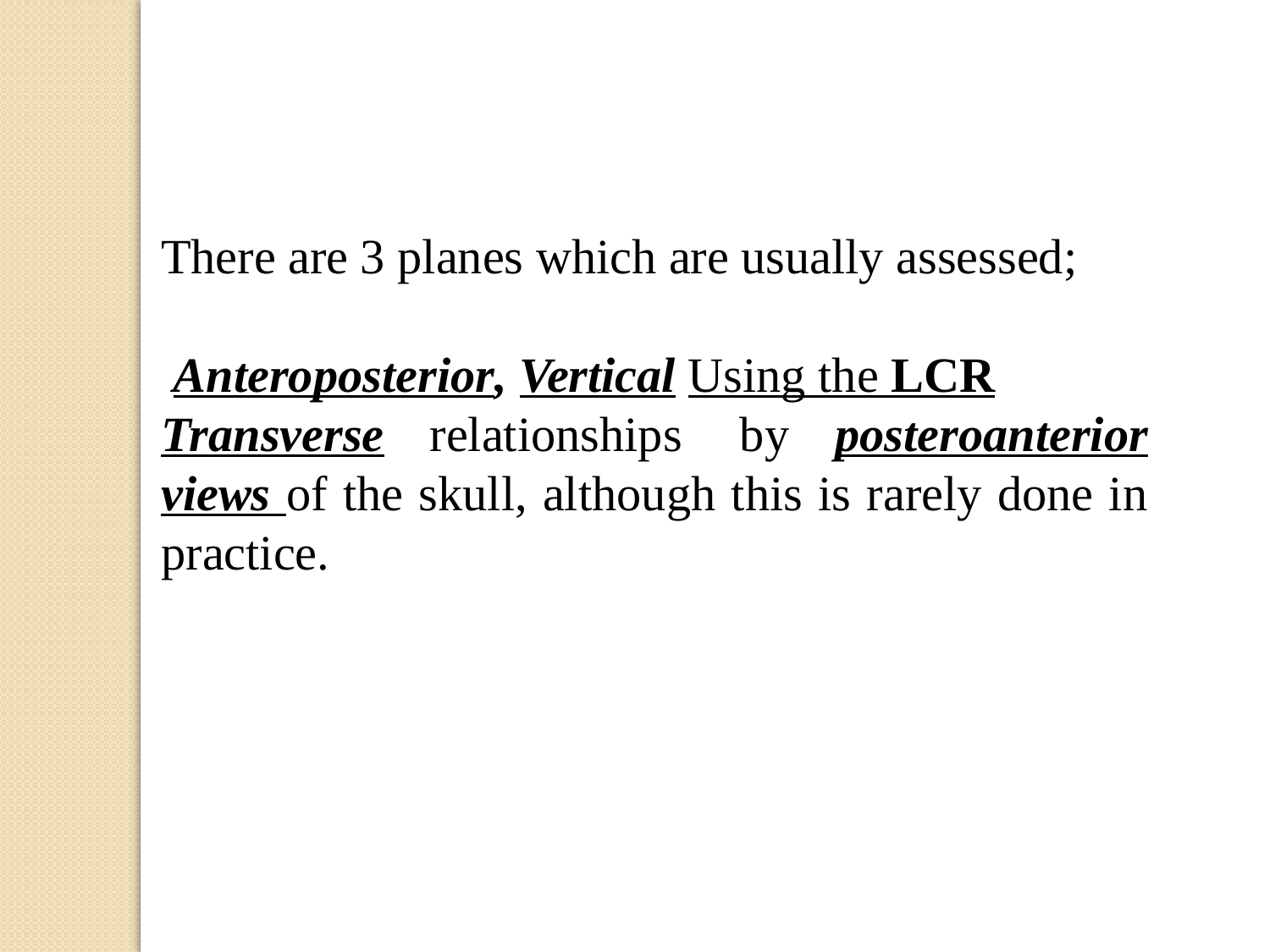

There are 3 planes which are usually assessed;

 Anteroposterior, Vertical Using the LCR
Transverse relationships  by posteroanterior views of the skull, although this is rarely done in practice.